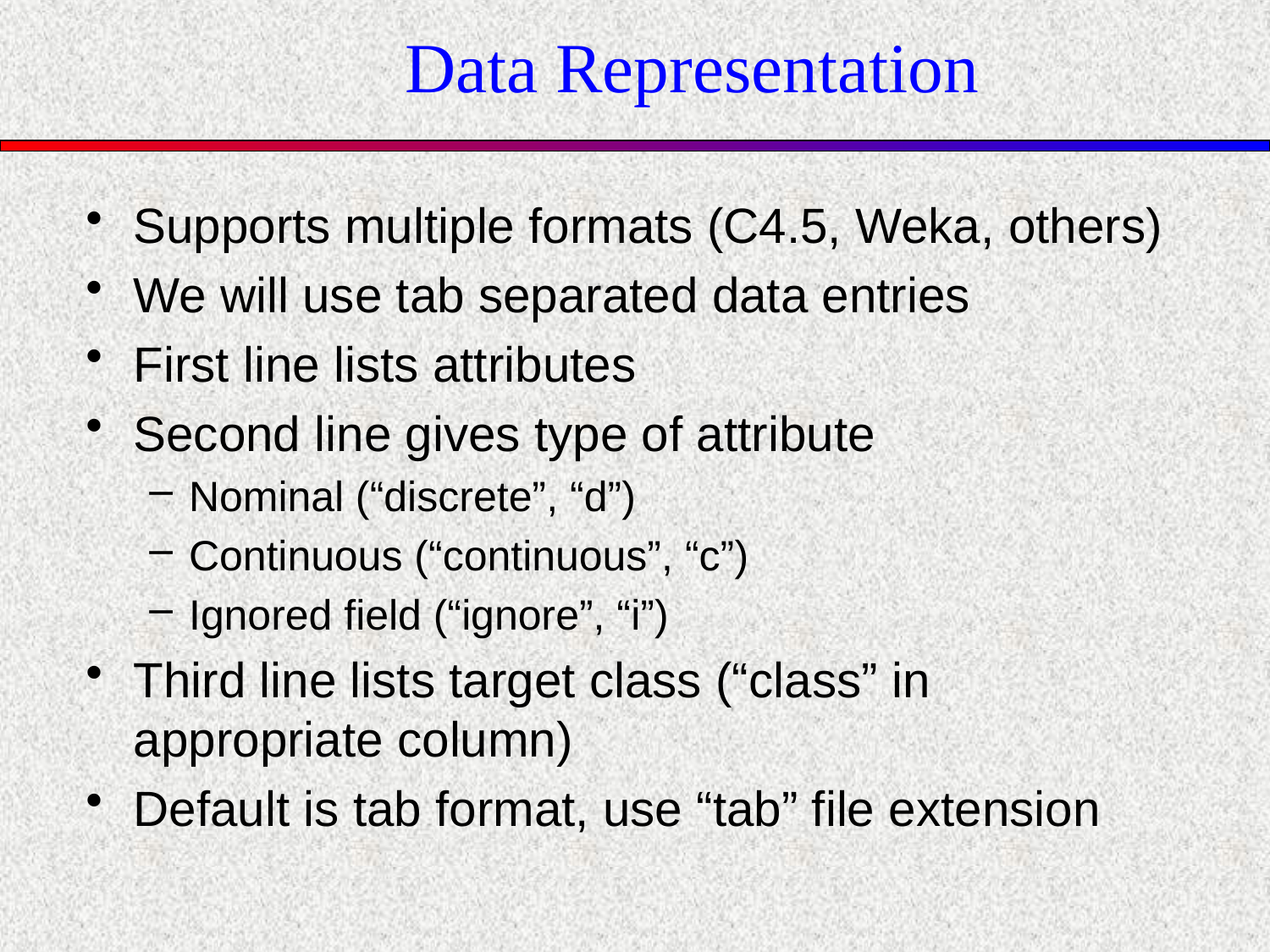

# Data Representation
Supports multiple formats (C4.5, Weka, others)
We will use tab separated data entries
First line lists attributes
Second line gives type of attribute
Nominal (“discrete”, “d”)
Continuous (“continuous”, “c”)
Ignored field (“ignore”, “i”)
Third line lists target class (“class” in appropriate column)
Default is tab format, use “tab” file extension